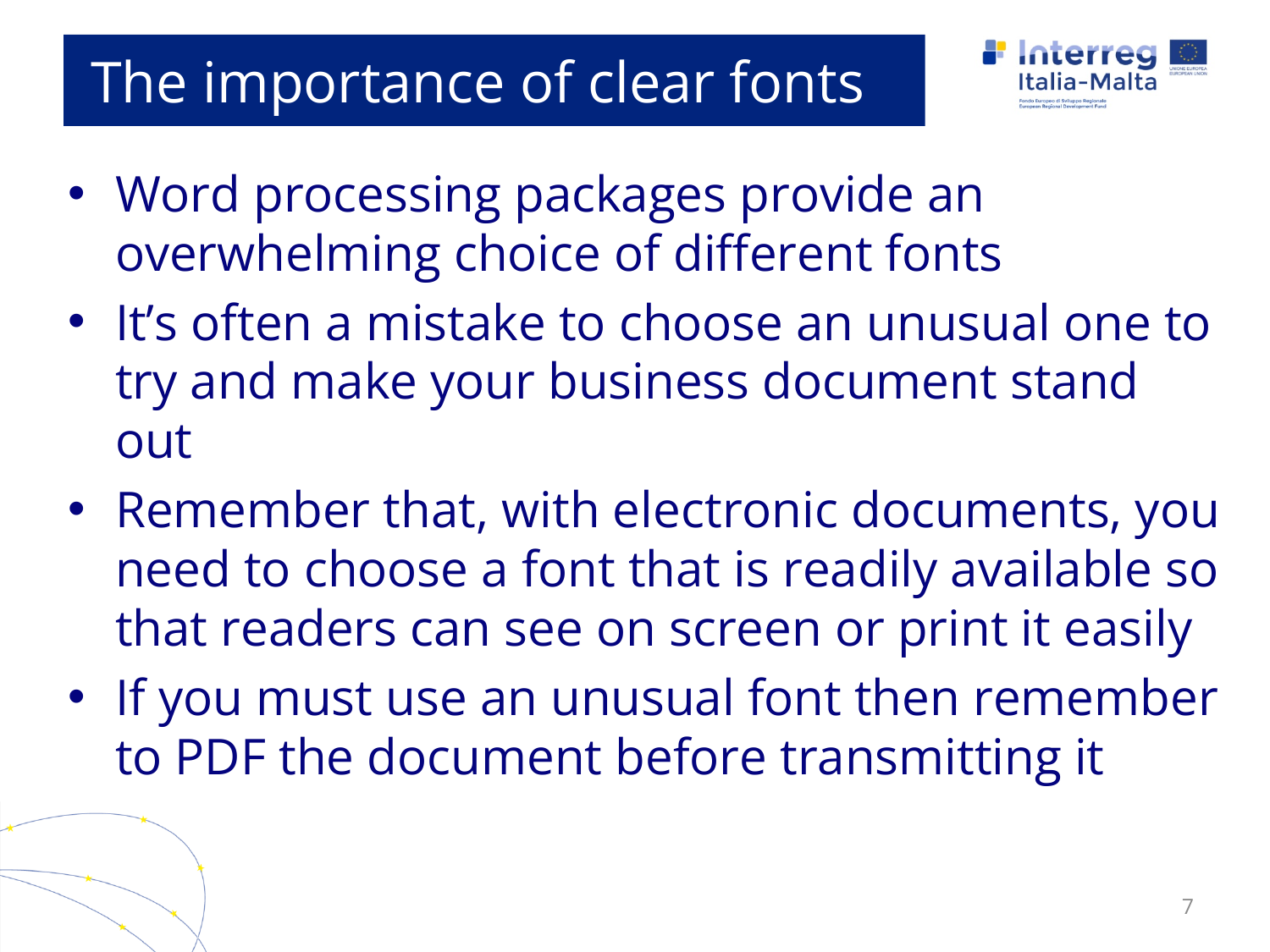

# The importance of clear fonts
Word processing packages provide an overwhelming choice of different fonts
It’s often a mistake to choose an unusual one to try and make your business document stand out
Remember that, with electronic documents, you need to choose a font that is readily available so that readers can see on screen or print it easily
If you must use an unusual font then remember to PDF the document before transmitting it

7